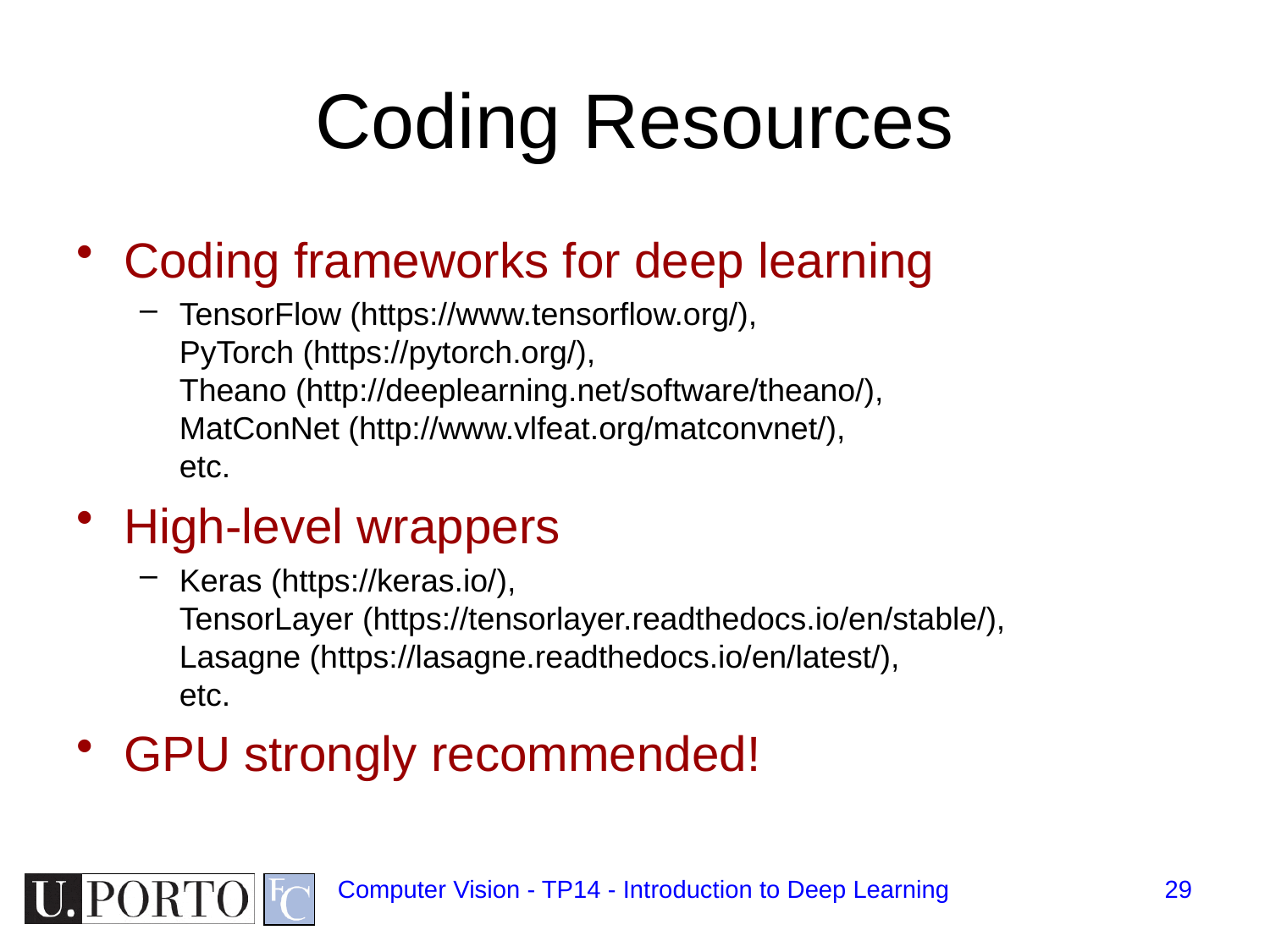

# Coding Resources
Coding frameworks for deep learning
TensorFlow (https://www.tensorflow.org/),
PyTorch (https://pytorch.org/),
Theano (http://deeplearning.net/software/theano/),
MatConNet (http://www.vlfeat.org/matconvnet/),
etc.
High-level wrappers
Keras (https://keras.io/),
TensorLayer (https://tensorlayer.readthedocs.io/en/stable/),
Lasagne (https://lasagne.readthedocs.io/en/latest/),
etc.
GPU strongly recommended!
Computer Vision - TP14 - Introduction to Deep Learning
29